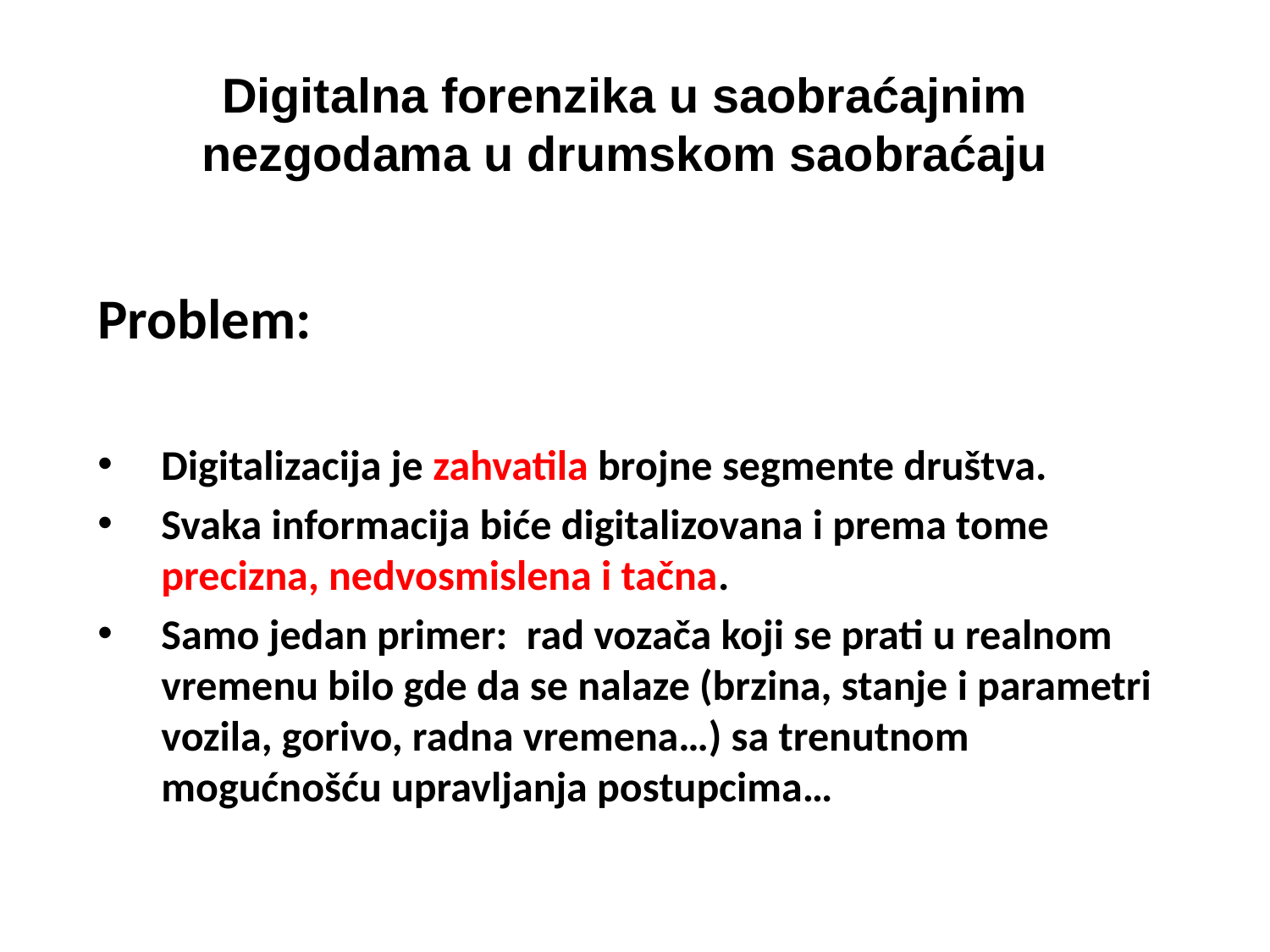

# Digitalna forenzika u saobraćajnim nezgodama u drumskom saobraćaju
Problem:

Digitalizacija je zahvatila brojne segmente društva.
Svaka informacija biće digitalizovana i prema tome precizna, nedvosmislena i tačna.
Samo jedan primer:  rad vozača koji se prati u realnom vremenu bilo gde da se nalaze (brzina, stanje i parametri vozila, gorivo, radna vremena…) sa trenutnom mogućnošću upravljanja postupcima…